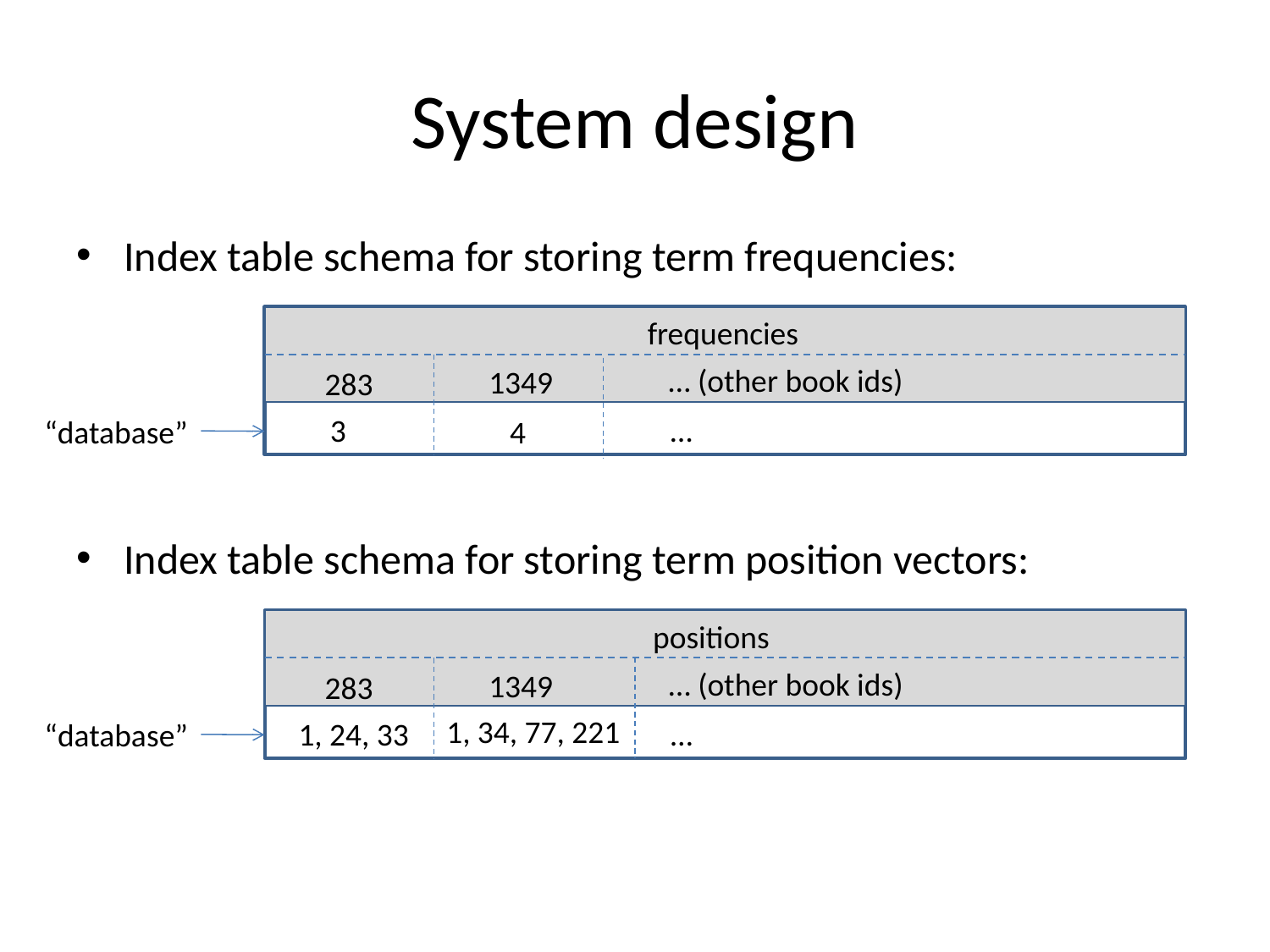

# System design
Index table schema for storing term frequencies:

frequencies
… (other book ids)
1349
283
…
3
4
“database”
Index table schema for storing term position vectors:

positions
… (other book ids)
1349
283
1, 34, 77, 221
…
1, 24, 33
“database”